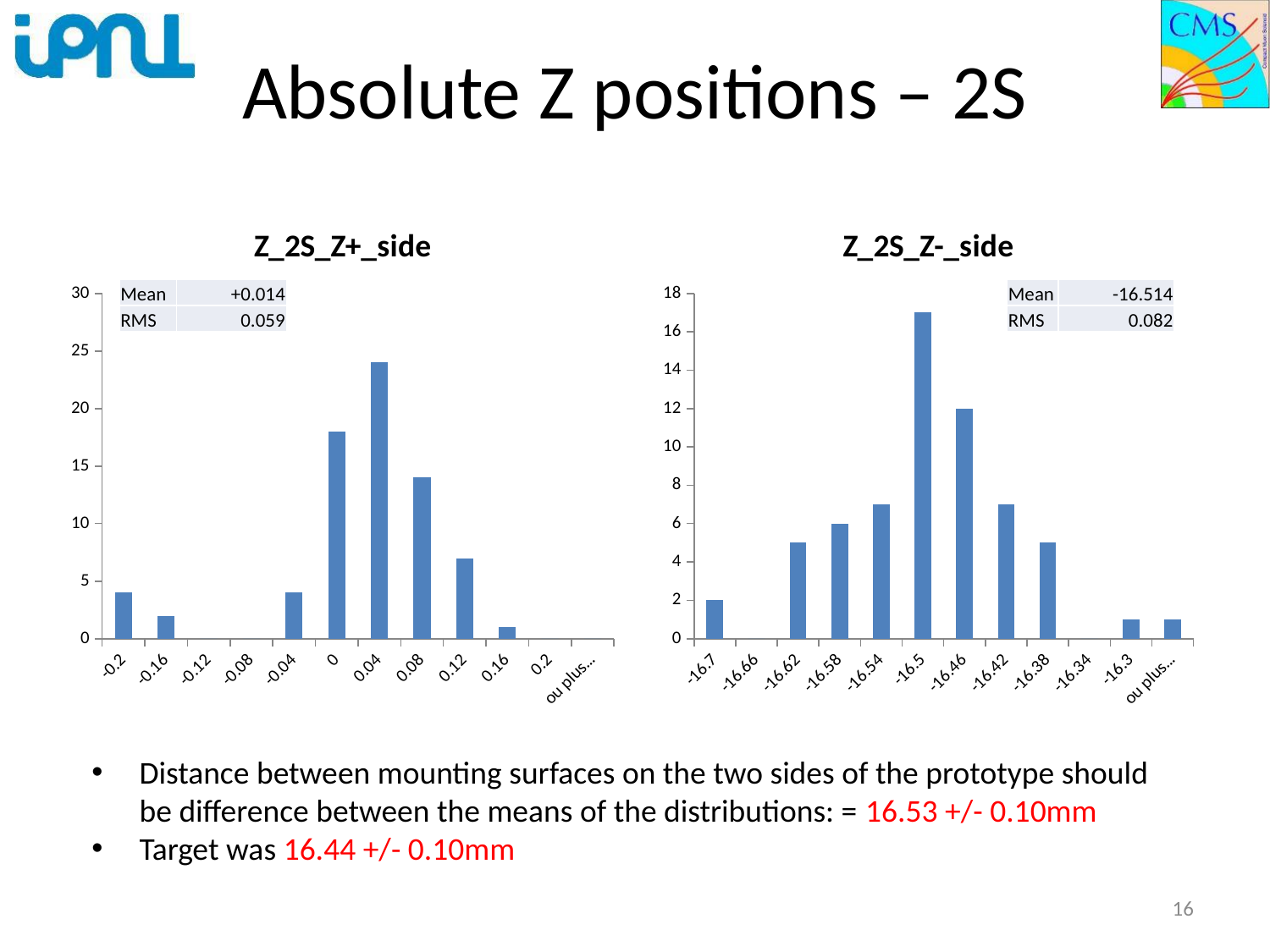

# Absolute Z positions – 2S

### Chart: Z_2S_Z+_side

| Category |  |
|---|---|
| -0.2 | 4.0 |
| -0.16 | 2.0 |
| -0.12 | 0.0 |
| -0.08 | 0.0 |
| -0.04 | 4.0 |
| 0 | 18.0 |
| 0.04 | 24.0 |
| 0.08 | 14.0 |
| 0.12 | 7.0 |
| 0.16 | 1.0 |
| 0.2 | 0.0 |
| ou plus... | 0.0 |

### Chart: Z_2S_Z-_side

| Category |  |
|---|---|
| -16.7 | 2.0 |
| -16.66 | 0.0 |
| -16.62 | 5.0 |
| -16.58 | 6.0 |
| -16.54 | 7.0 |
| -16.5 | 17.0 |
| -16.46 | 12.0 |
| -16.42 | 7.0 |
| -16.38 | 5.0 |
| -16.34 | 0.0 |
| -16.3 | 1.0 |
| ou plus... | 1.0 |
| Mean | +0.014 |
| --- | --- |
| RMS | 0.059 |
| Mean | -16.514 |
| --- | --- |
| RMS | 0.082 |
Distance between mounting surfaces on the two sides of the prototype should be difference between the means of the distributions: = 16.53 +/- 0.10mm
Target was 16.44 +/- 0.10mm
16